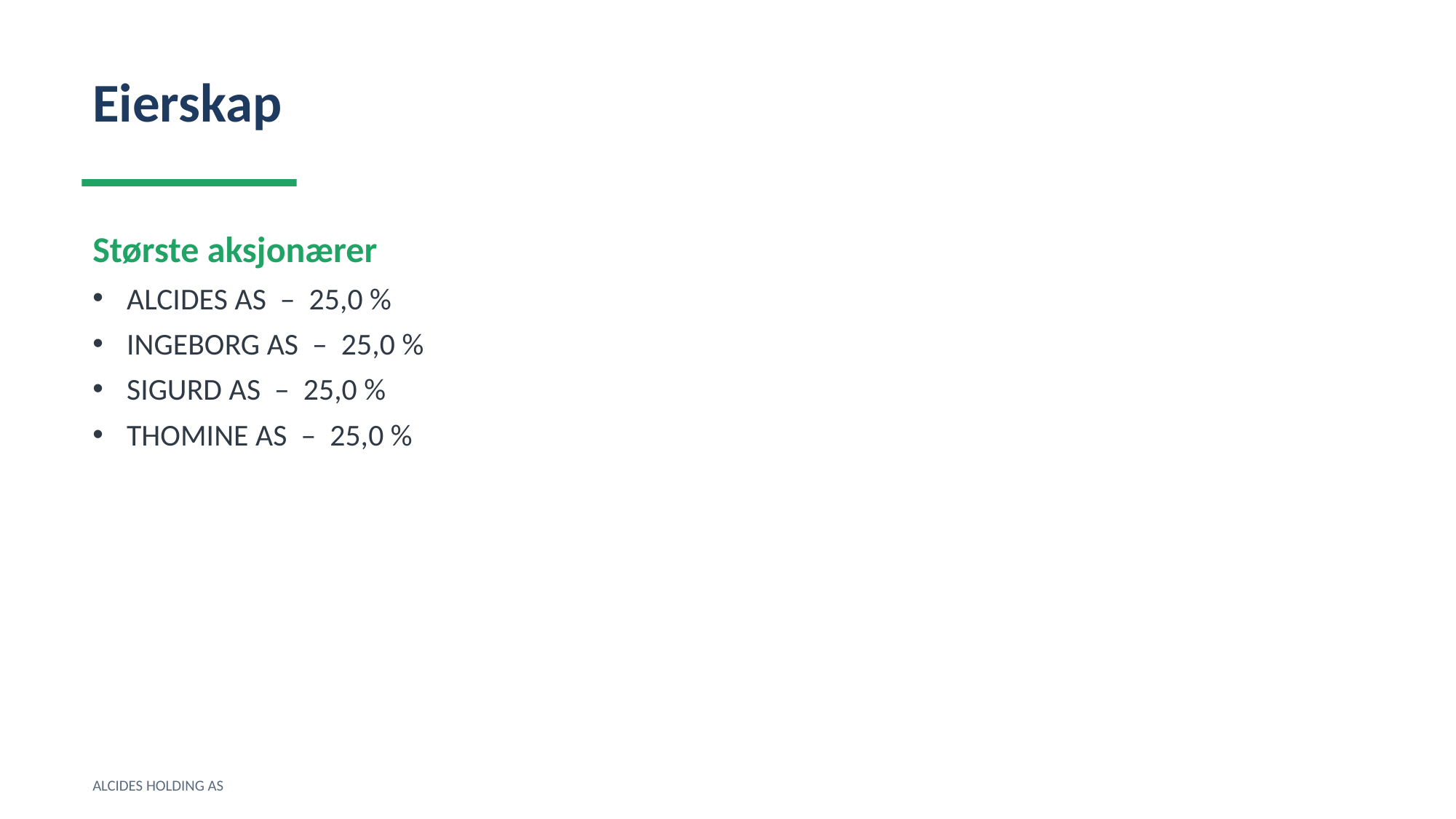

Eierskap

Største aksjonærer
ALCIDES AS  –  25,0 %
INGEBORG AS  –  25,0 %
SIGURD AS  –  25,0 %
THOMINE AS  –  25,0 %
ALCIDES HOLDING AS